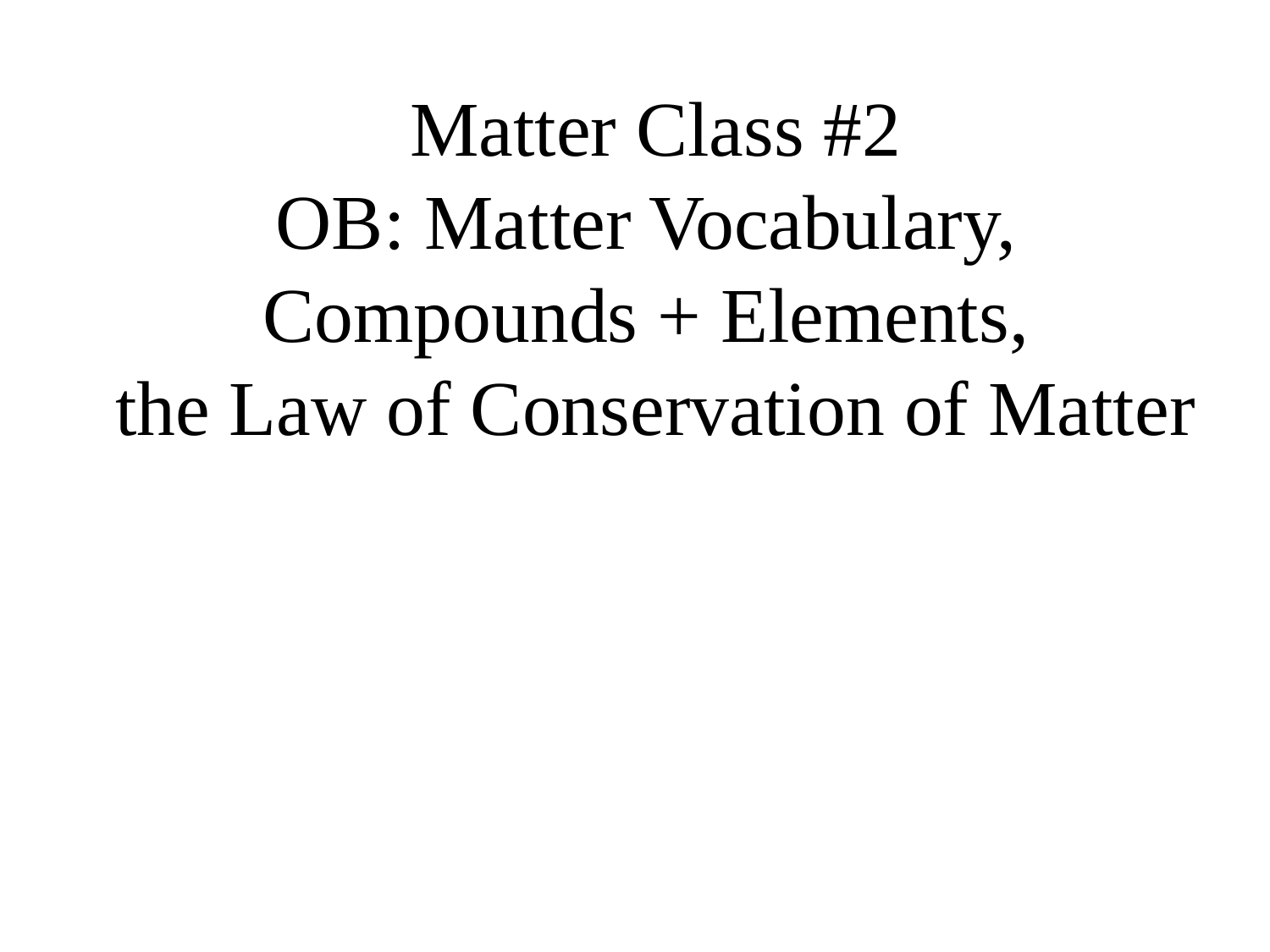

# Matter Class #2 OB: Matter Vocabulary, Compounds + Elements, the Law of Conservation of Matter